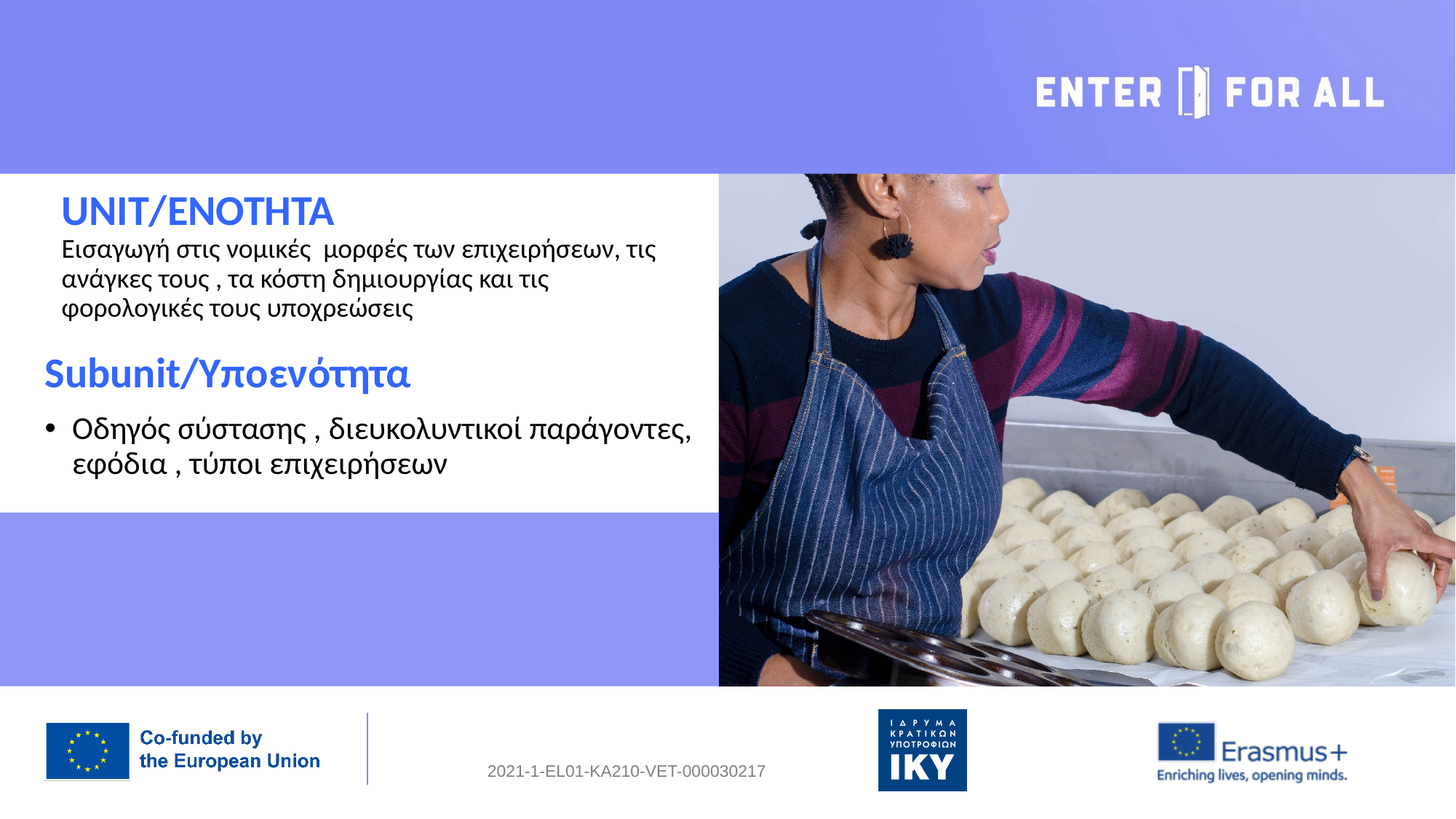

UNIT/ΕΝΟΤΗΤΑ
Εισαγωγή στις νομικές  μορφές των επιχειρήσεων, τις ανάγκες τους , τα κόστη δημιουργίας και τις φορολογικές τους υποχρεώσεις

Subunit/Υποενότητα
Οδηγός σύστασης , διευκολυντικοί παράγοντες, εφόδια , τύποι επιχειρήσεων